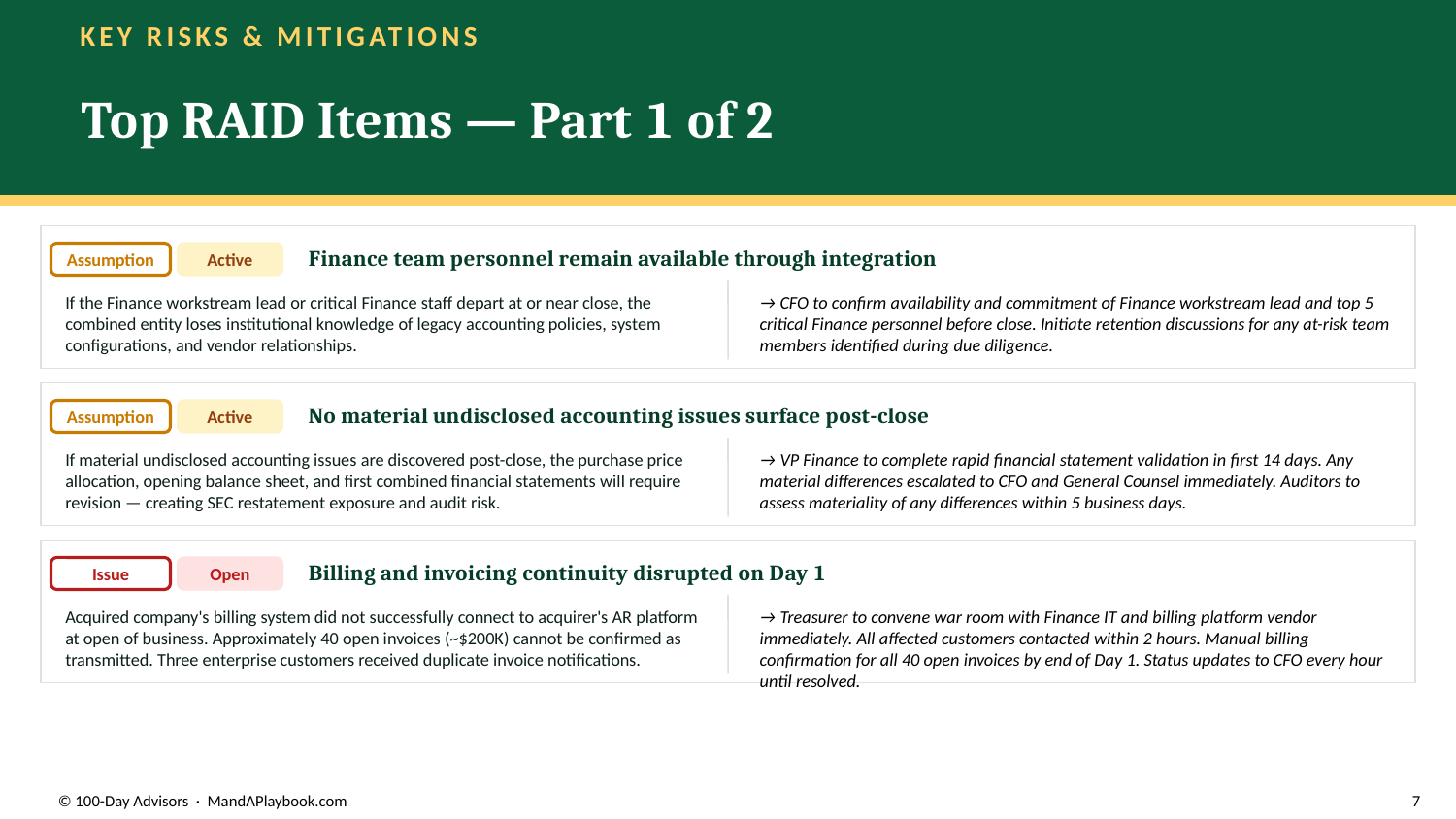

KEY RISKS & MITIGATIONS
Top RAID Items — Part 1 of 2

Finance team personnel remain available through integration

Assumption

Active

If the Finance workstream lead or critical Finance staff depart at or near close, the combined entity loses institutional knowledge of legacy accounting policies, system configurations, and vendor relationships.
→ CFO to confirm availability and commitment of Finance workstream lead and top 5 critical Finance personnel before close. Initiate retention discussions for any at-risk team members identified during due diligence.

No material undisclosed accounting issues surface post-close

Assumption

Active

If material undisclosed accounting issues are discovered post-close, the purchase price allocation, opening balance sheet, and first combined financial statements will require revision — creating SEC restatement exposure and audit risk.
→ VP Finance to complete rapid financial statement validation in first 14 days. Any material differences escalated to CFO and General Counsel immediately. Auditors to assess materiality of any differences within 5 business days.

Billing and invoicing continuity disrupted on Day 1

Issue

Open

Acquired company's billing system did not successfully connect to acquirer's AR platform at open of business. Approximately 40 open invoices (~$200K) cannot be confirmed as transmitted. Three enterprise customers received duplicate invoice notifications.
→ Treasurer to convene war room with Finance IT and billing platform vendor immediately. All affected customers contacted within 2 hours. Manual billing confirmation for all 40 open invoices by end of Day 1. Status updates to CFO every hour until resolved.
© 100-Day Advisors  ·  MandAPlaybook.com
7